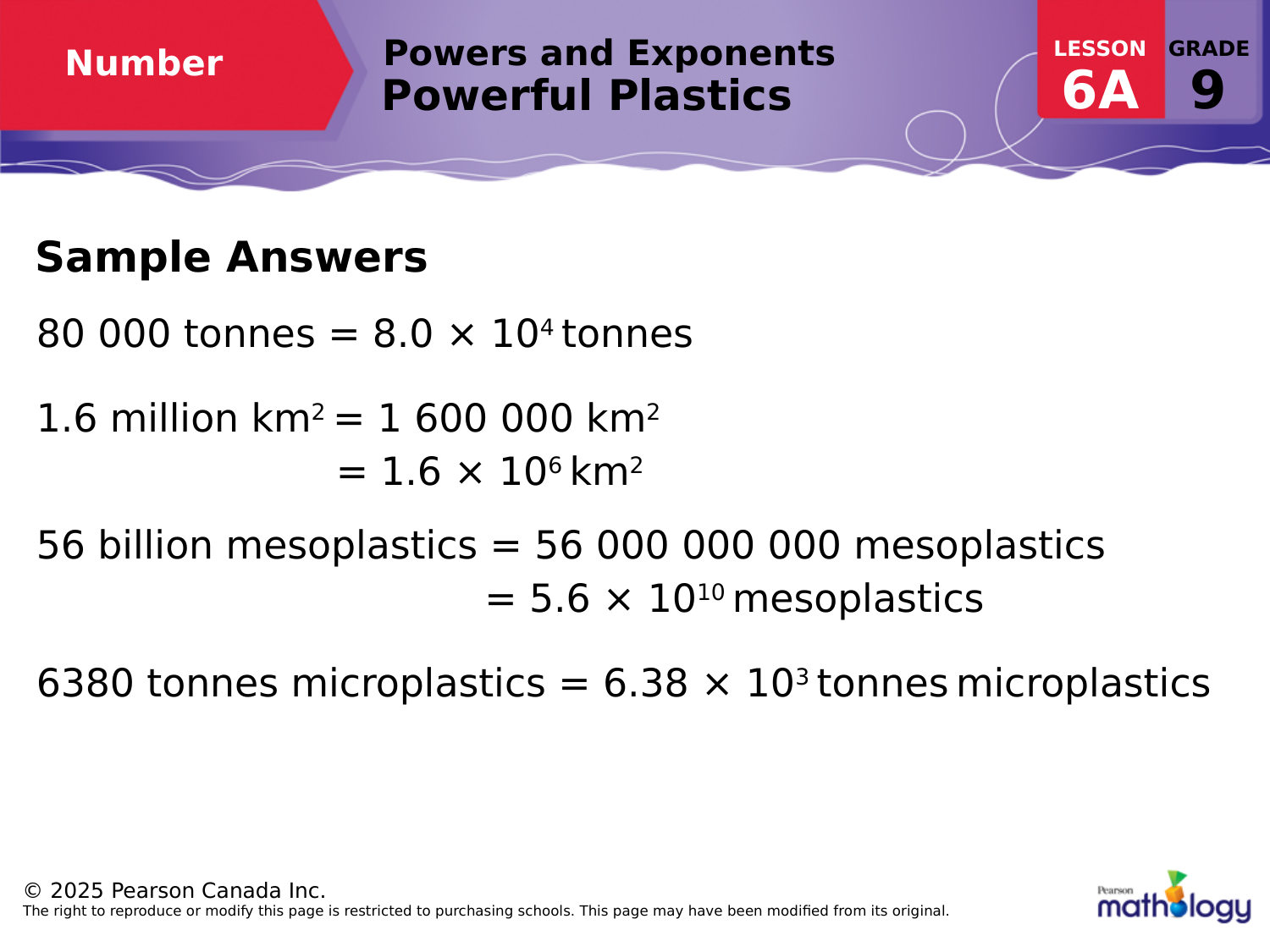

Sample Answers
80 000 tonnes = 8.0 × 104 tonnes
1.6 million km2 = 1 600 000 km2
		    = 1.6 × 106 km2
56 billion mesoplastics = 56 000 000 000 mesoplastics
  			      = 5.6 × 1010 mesoplastics
6380 tonnes microplastics = 6.38 × 103 tonnes microplastics

The right to reproduce or modify this page is restricted to purchasing schools. This page may have been modified from its original.